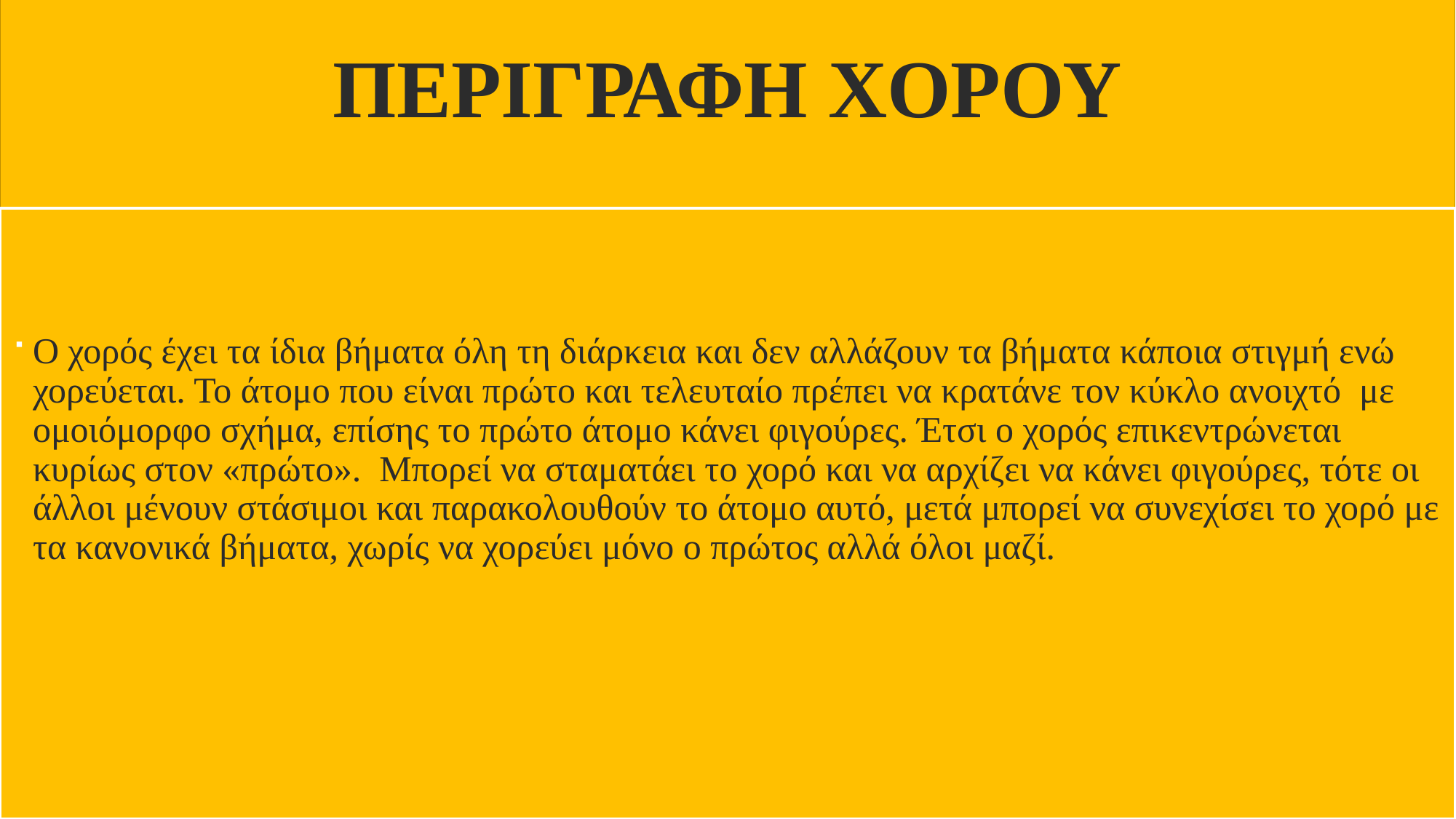

# ΠεριγραφΗ χοροΥ

Ο χορός έχει τα ίδια βήματα όλη τη διάρκεια και δεν αλλάζουν τα βήματα κάποια στιγμή ενώ χορεύεται. Το άτομο που είναι πρώτο και τελευταίο πρέπει να κρατάνε τον κύκλο ανοιχτό  με ομοιόμορφο σχήμα, επίσης το πρώτο άτομο κάνει φιγούρες. Έτσι ο χορός επικεντρώνεται κυρίως στον «πρώτο».  Μπορεί να σταματάει το χορό και να αρχίζει να κάνει φιγούρες, τότε οι άλλοι μένουν στάσιμοι και παρακολουθούν το άτομο αυτό, μετά μπορεί να συνεχίσει το χορό με τα κανονικά βήματα, χωρίς να χορεύει μόνο ο πρώτος αλλά όλοι μαζί.